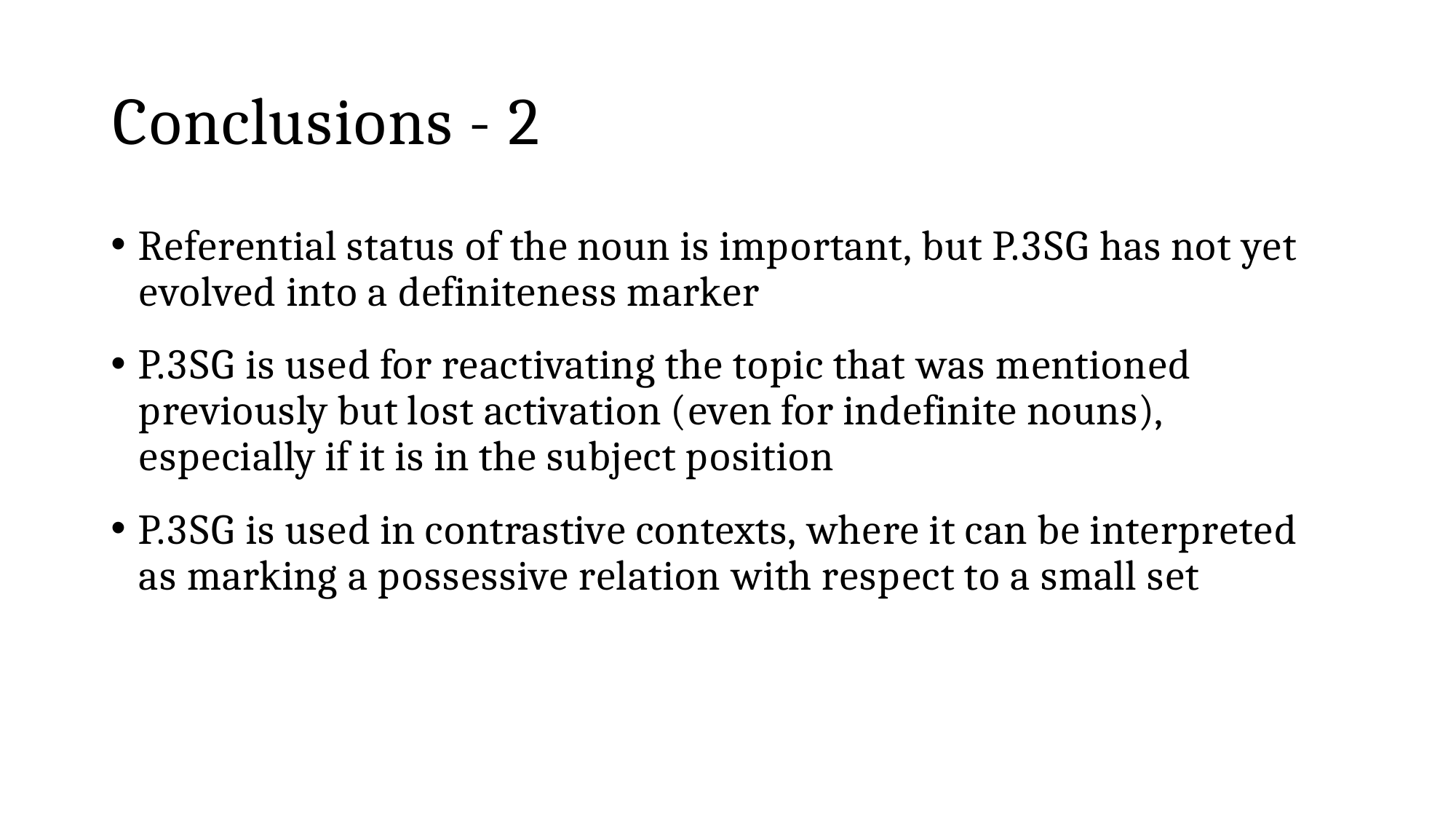

# Conclusions - 2
Referential status of the noun is important, but p.3sg has not yet evolved into a definiteness marker
p.3sg is used for reactivating the topic that was mentioned previously but lost activation (even for indefinite nouns), especially if it is in the subject position
p.3sg is used in contrastive contexts, where it can be interpreted as marking a possessive relation with respect to a small set